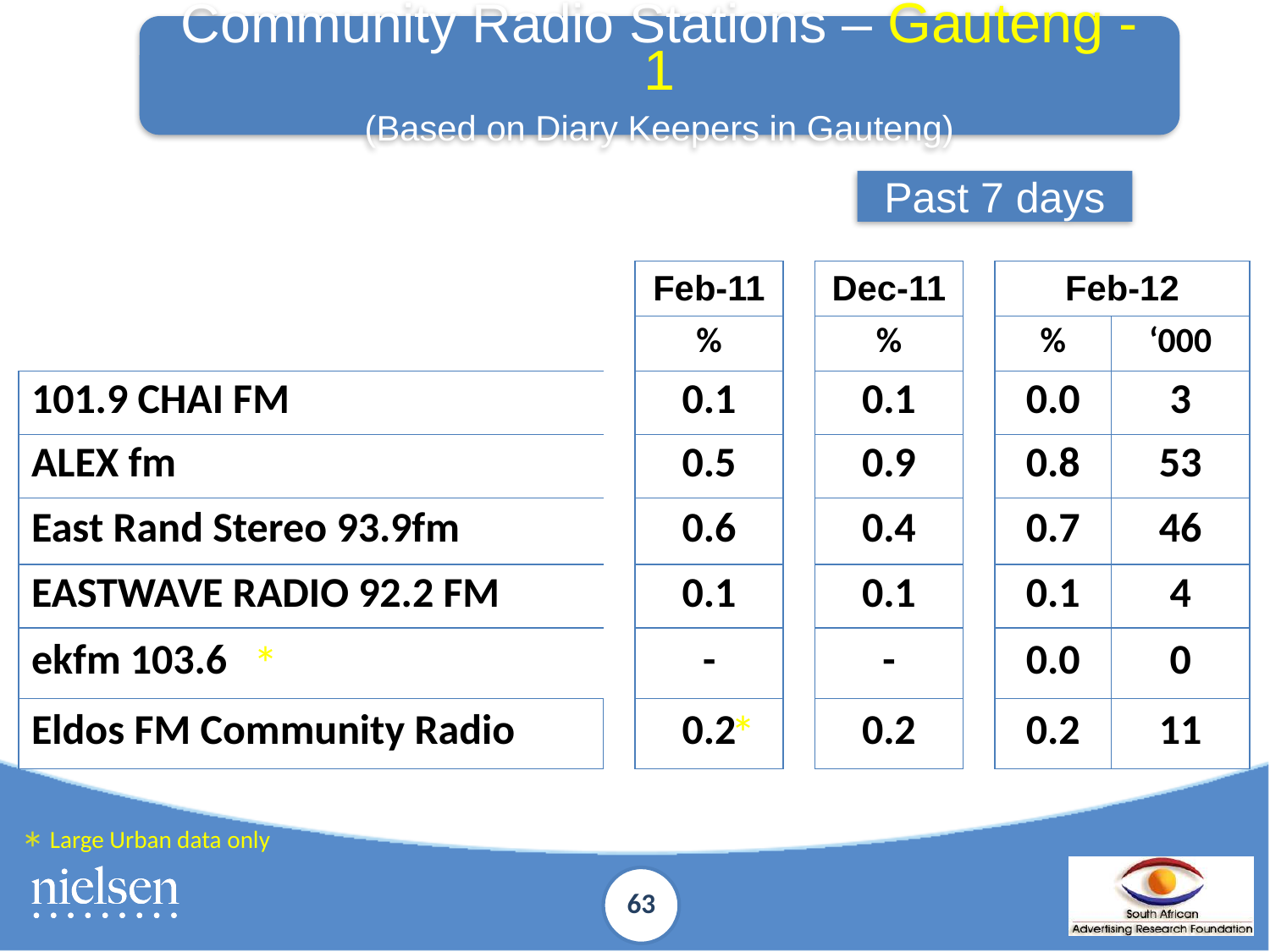

Community Radio Stations – Gauteng - 1
(Based on Diary Keepers in Gauteng)
Past 7 days
|  |  | Feb-11 |  | Dec-11 |  | Feb-12 |  |
| --- | --- | --- | --- | --- | --- | --- | --- |
|  |  | % |  | % |  | % | ‘000 |
| 101.9 CHAI FM |  | 0.1 |  | 0.1 |  | 0.0 | 3 |
| ALEX fm |  | 0.5 |  | 0.9 |  | 0.8 | 53 |
| East Rand Stereo 93.9fm |  | 0.6 |  | 0.4 |  | 0.7 | 46 |
| EASTWAVE RADIO 92.2 FM |  | 0.1 |  | 0.1 |  | 0.1 | 4 |
| ekfm 103.6 |  | - |  | - |  | 0.0 | 0 |
| Eldos FM Community Radio |  | 0.2 |  | 0.2 |  | 0.2 | 11 |
*
*
*
Large Urban data only